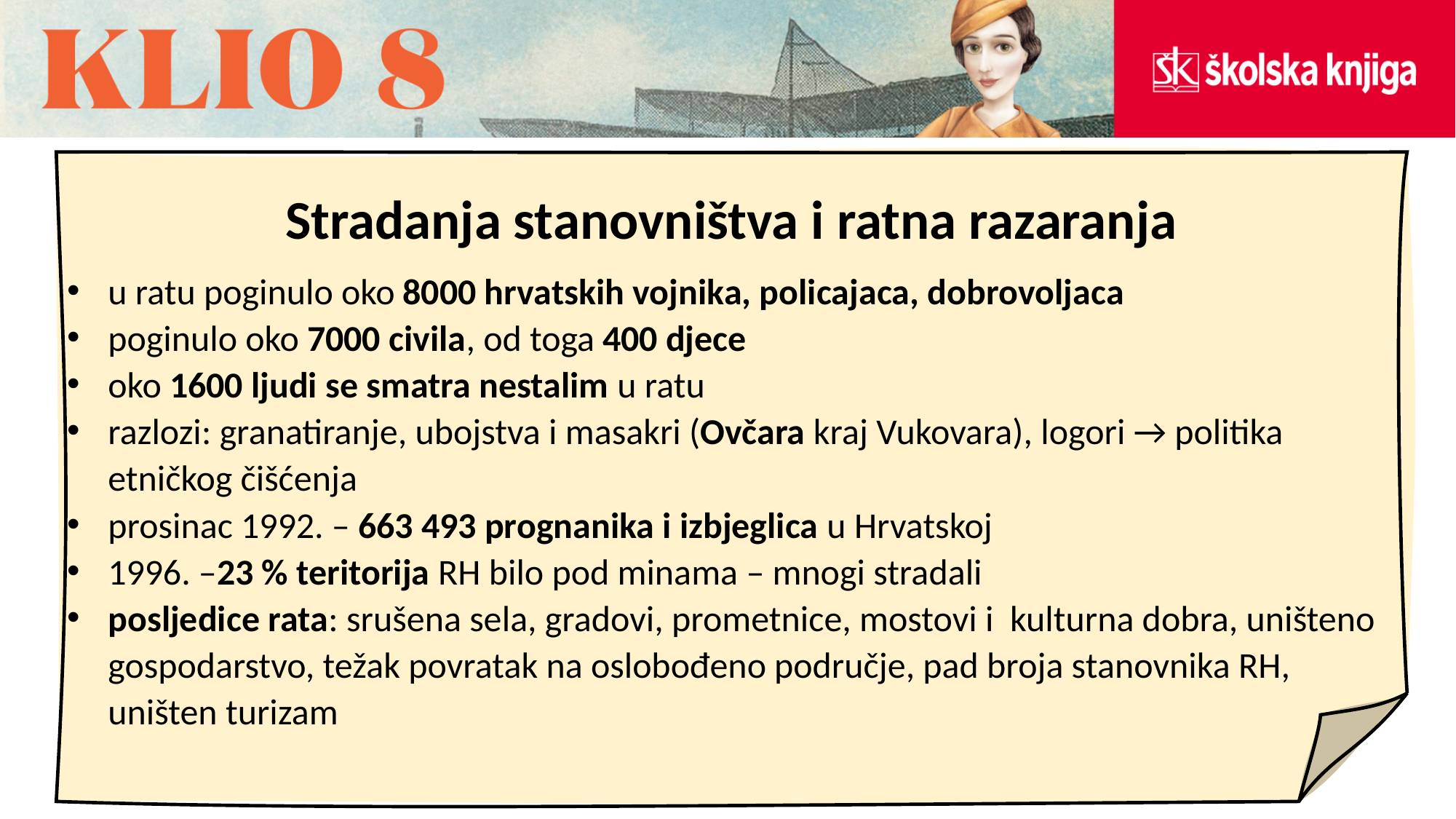

Stradanja stanovništva i ratna razaranja
u ratu poginulo oko 8000 hrvatskih vojnika, policajaca, dobrovoljaca
poginulo oko 7000 civila, od toga 400 djece
oko 1600 ljudi se smatra nestalim u ratu
razlozi: granatiranje, ubojstva i masakri (Ovčara kraj Vukovara), logori → politika etničkog čišćenja
prosinac 1992. – 663 493 prognanika i izbjeglica u Hrvatskoj
1996. –23 % teritorija RH bilo pod minama – mnogi stradali
posljedice rata: srušena sela, gradovi, prometnice, mostovi i  kulturna dobra, uništeno gospodarstvo, težak povratak na oslobođeno područje, pad broja stanovnika RH, uništen turizam